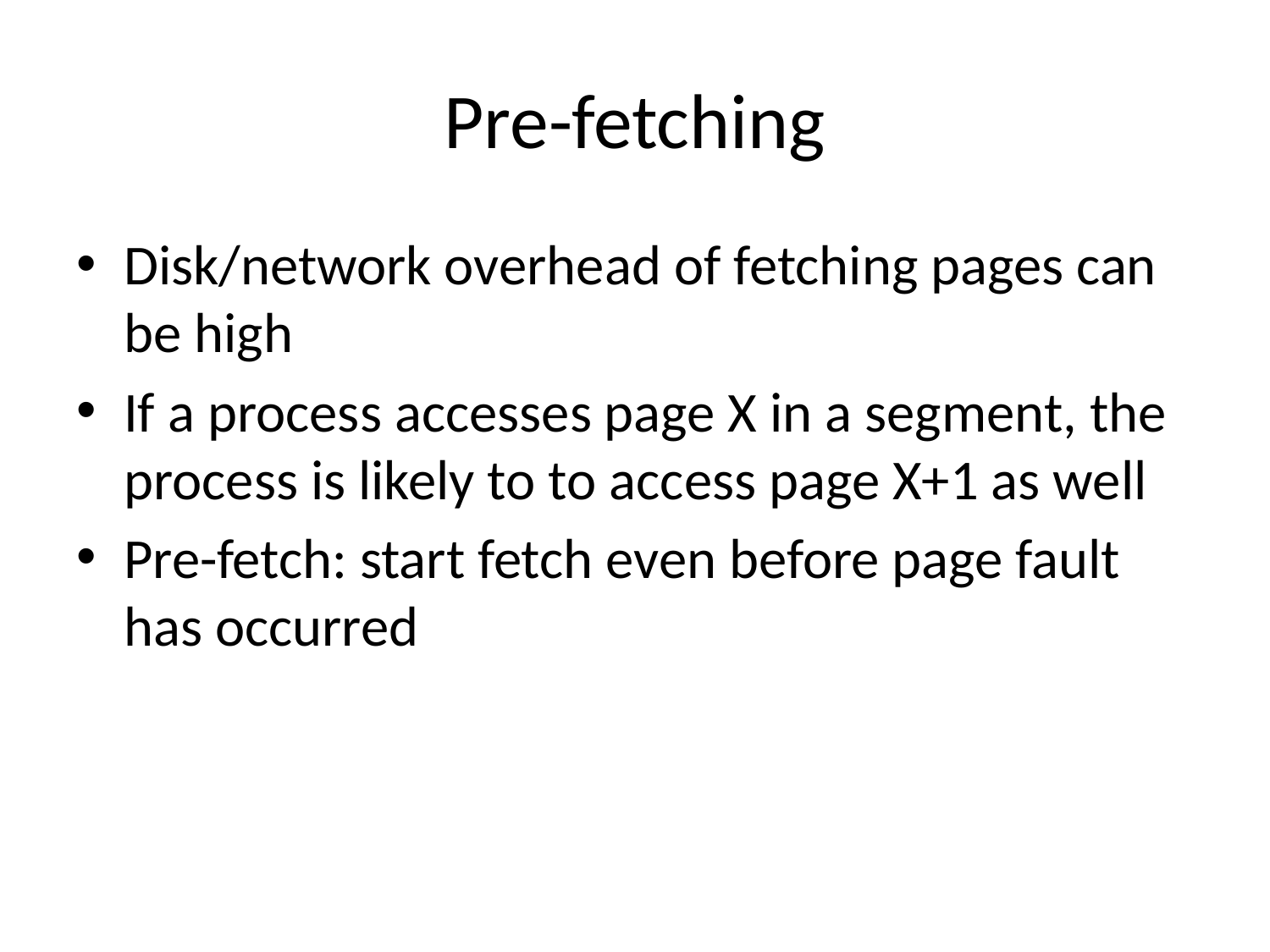

# Pre-fetching
Disk/network overhead of fetching pages can be high
If a process accesses page X in a segment, the process is likely to to access page X+1 as well
Pre-fetch: start fetch even before page fault has occurred